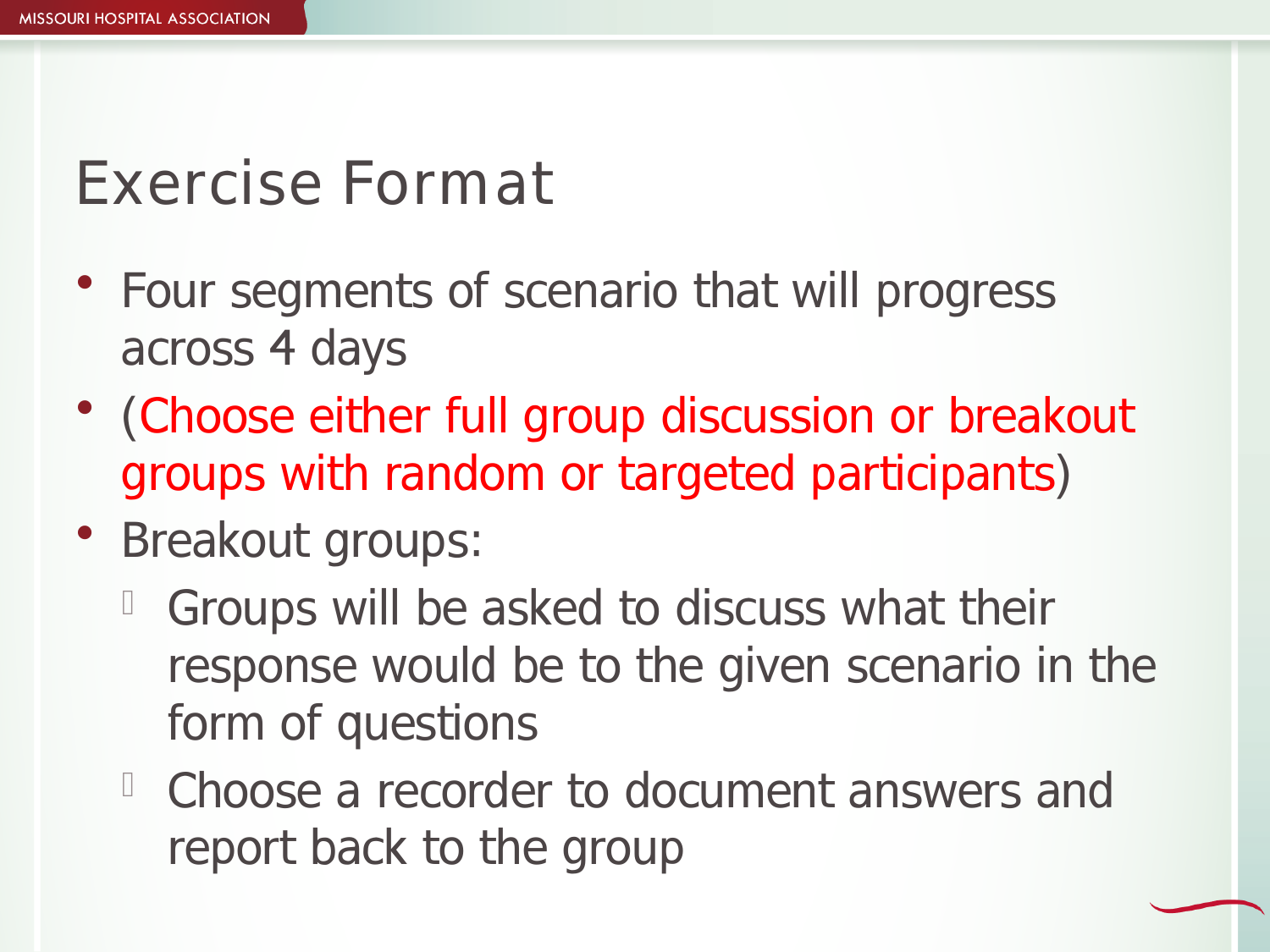

# Exercise Format
Four segments of scenario that will progress across 4 days
(Choose either full group discussion or breakout groups with random or targeted participants)
Breakout groups:
Groups will be asked to discuss what their response would be to the given scenario in the form of questions
Choose a recorder to document answers and report back to the group